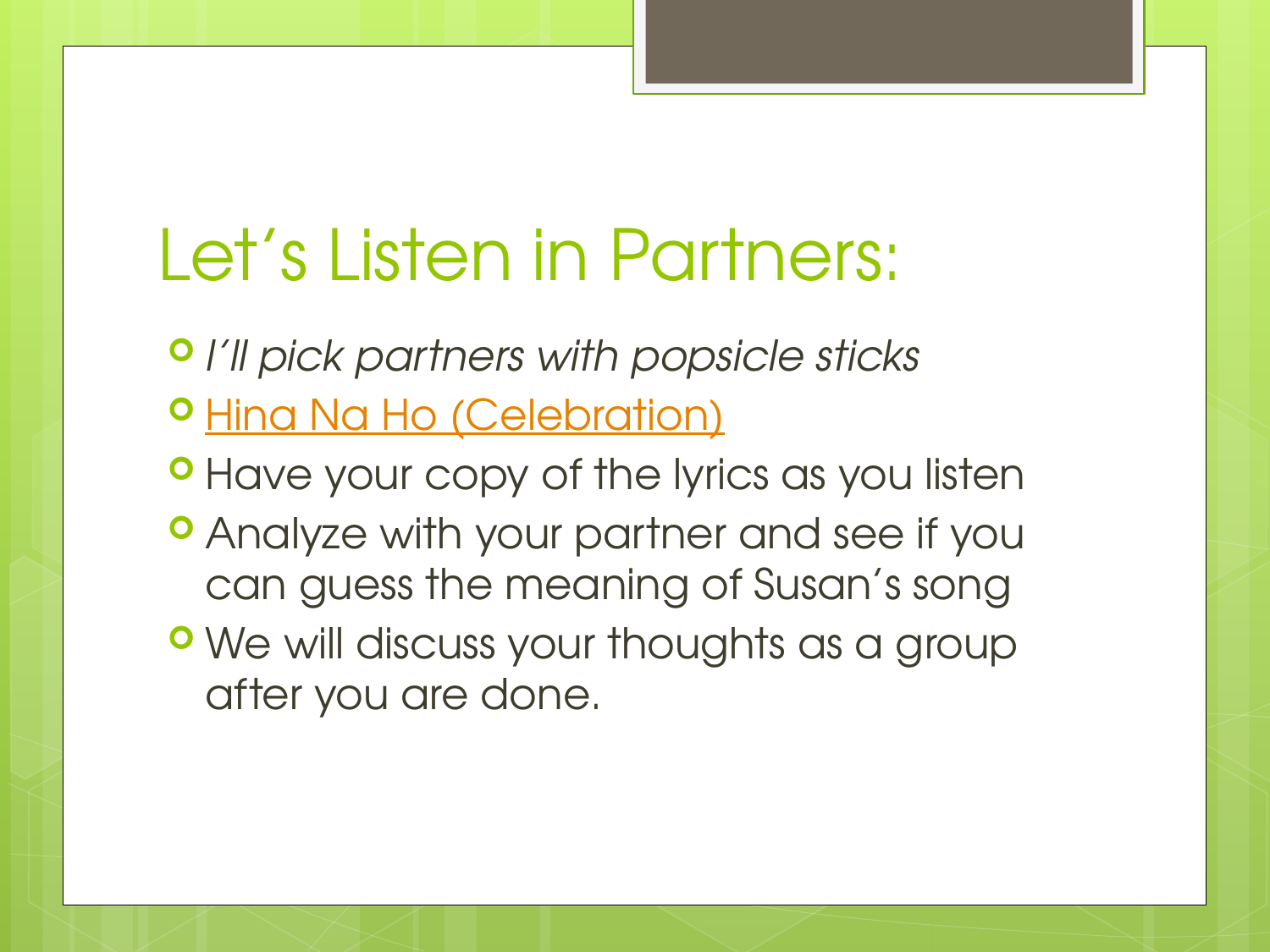

# Let’s Listen in Partners:
I’ll pick partners with popsicle sticks
Hina Na Ho (Celebration)
Have your copy of the lyrics as you listen
Analyze with your partner and see if you can guess the meaning of Susan’s song
We will discuss your thoughts as a group after you are done.